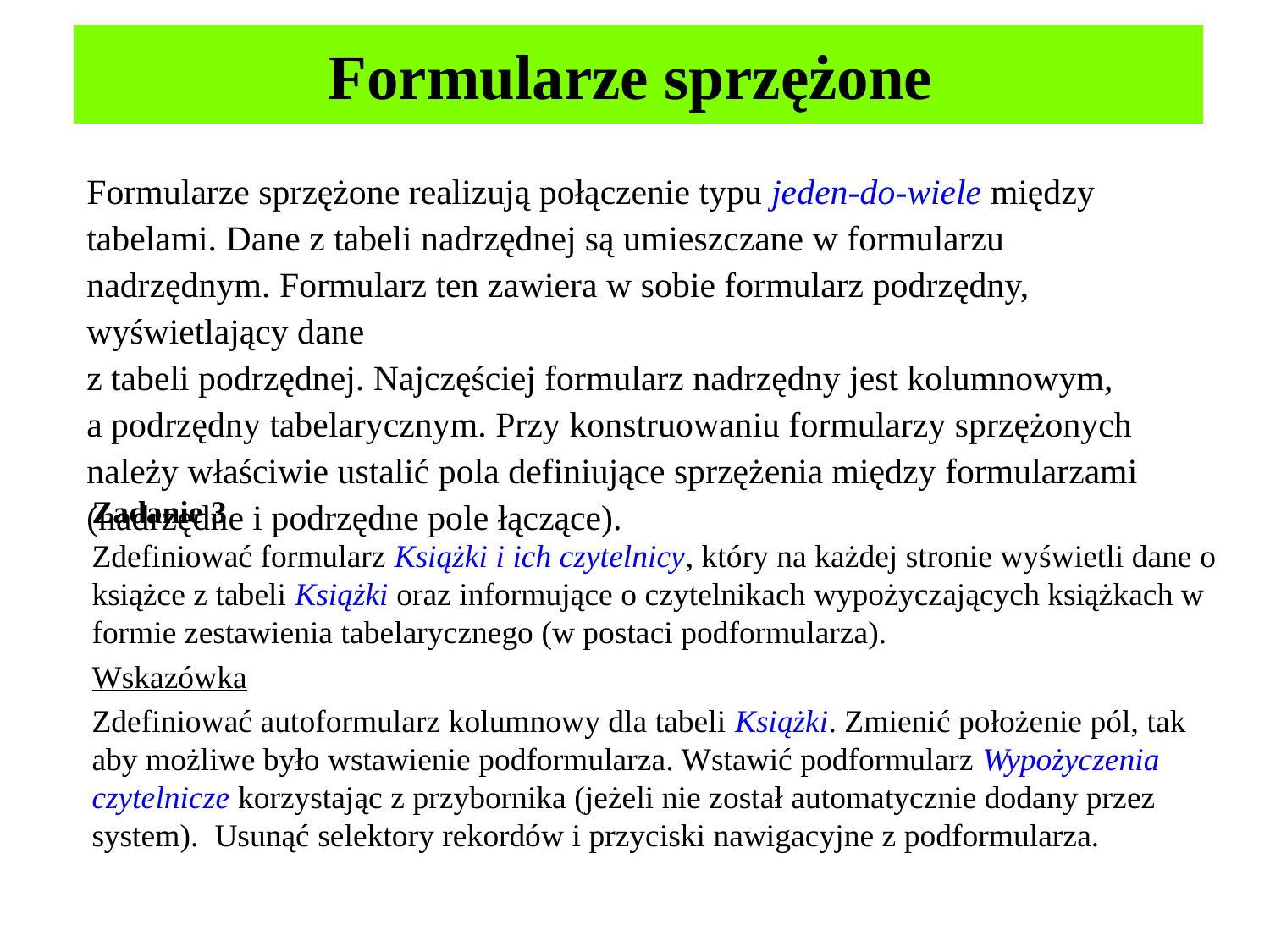

# Formularze sprzężone
Formularze sprzężone realizują połączenie typu jeden-do-wiele między tabelami. Dane z tabeli nadrzędnej są umieszczane w formularzu nadrzędnym. Formularz ten zawiera w sobie formularz podrzędny, wyświetlający dane
z tabeli podrzędnej. Najczęściej formularz nadrzędny jest kolumnowym,
a podrzędny tabelarycznym. Przy konstruowaniu formularzy sprzężonych należy właściwie ustalić pola definiujące sprzężenia między formularzami (nadrzędne i podrzędne pole łączące).
	Zadanie 3
	Zdefiniować formularz Książki i ich czytelnicy, który na każdej stronie wyświetli dane o książce z tabeli Książki oraz informujące o czytelnikach wypożyczających książkach w formie zestawienia tabelarycznego (w postaci podformularza).
	Wskazówka
	Zdefiniować autoformularz kolumnowy dla tabeli Książki. Zmienić położenie pól, tak aby możliwe było wstawienie podformularza. Wstawić podformularz Wypożyczenia  czytelnicze korzystając z przybornika (jeżeli nie został automatycznie dodany przez system).  Usunąć selektory rekordów i przyciski nawigacyjne z podformularza.